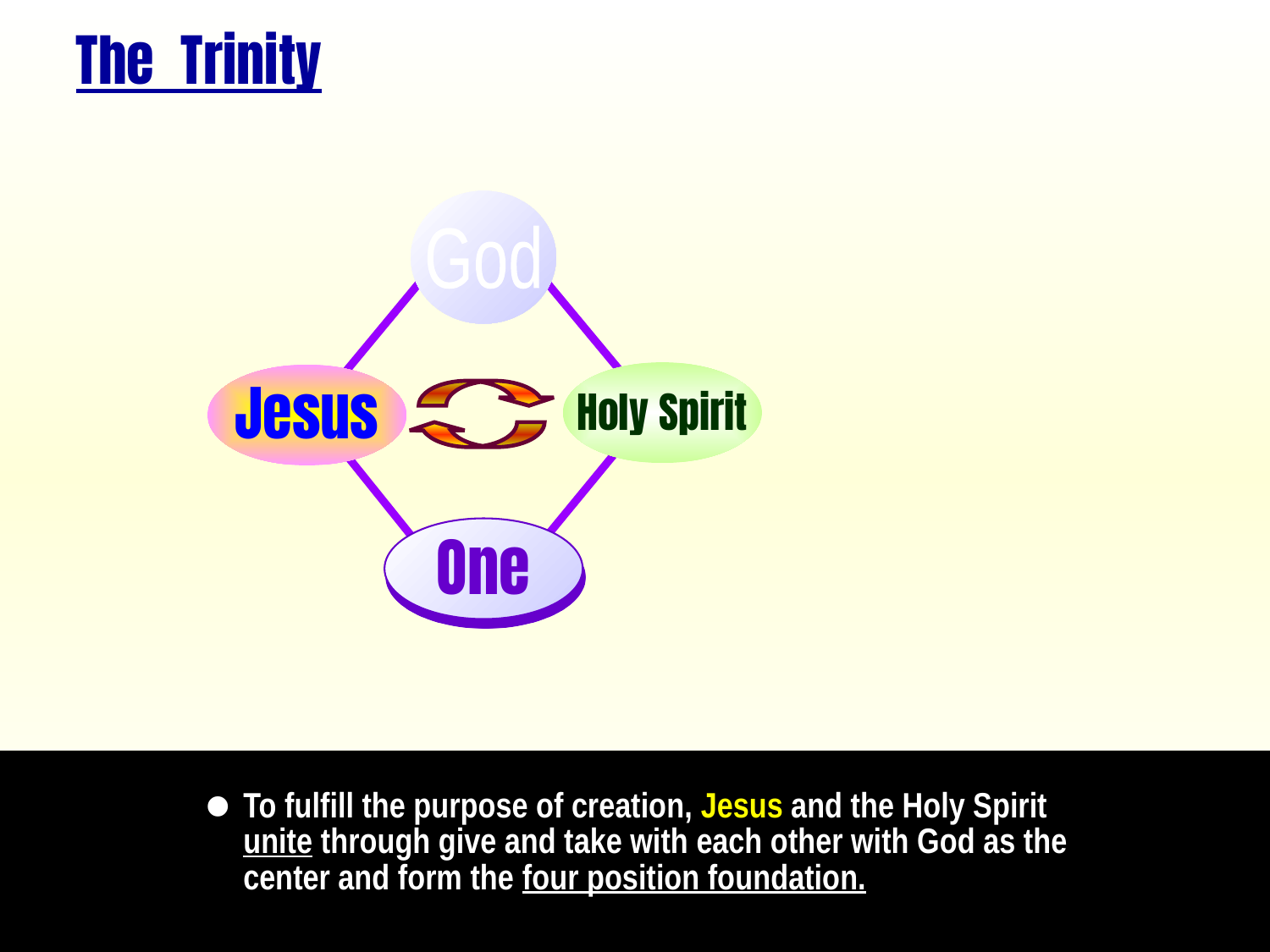

The  Trinity

God

Holy Spirit
Jesus

One

•
To fulfill the purpose of creation, Jesus and the Holy Spirit unite through give and take with each other with God as the center and form the four position foundation.